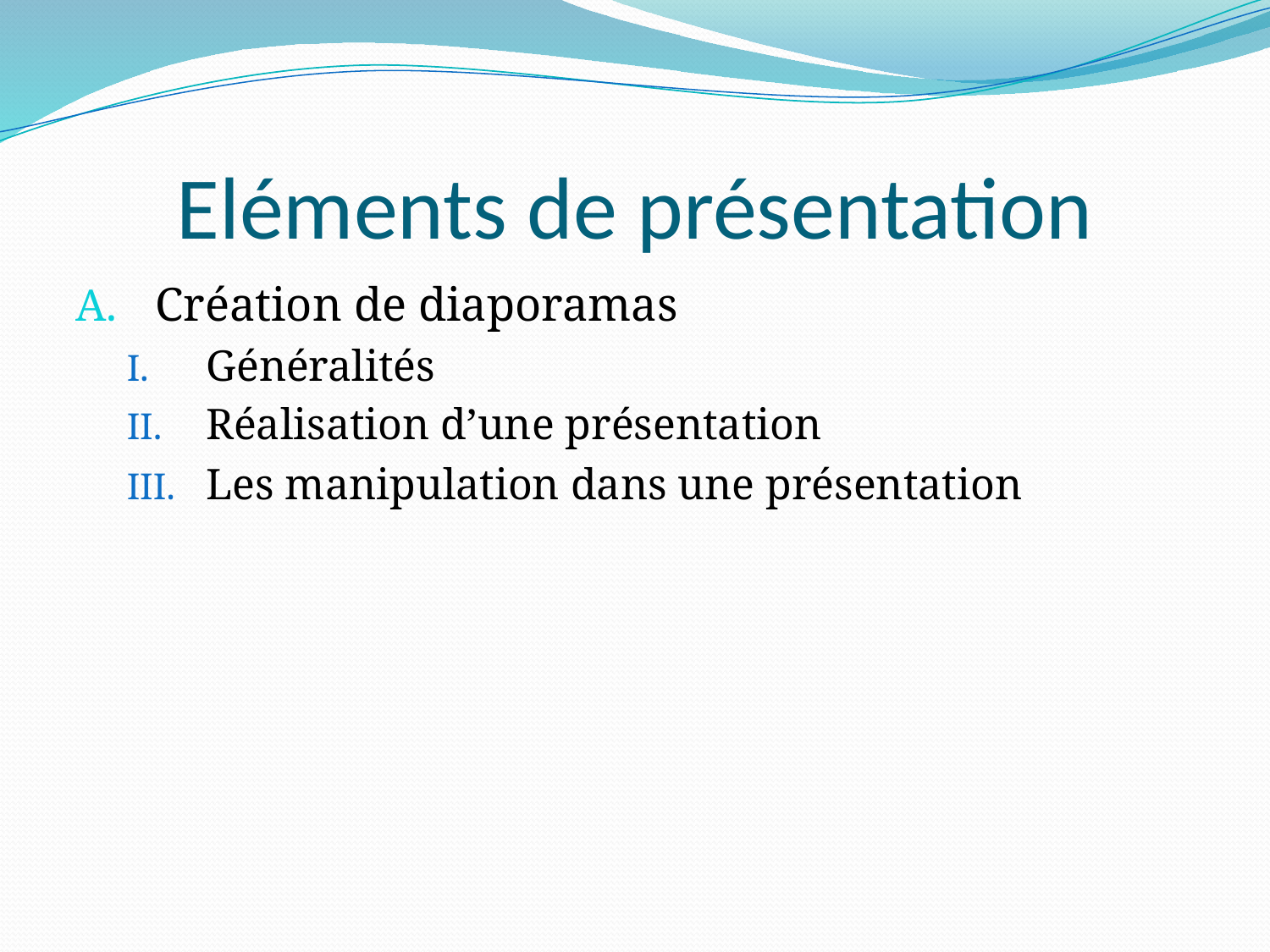

# Eléments de présentation
Création de diaporamas
Généralités
Réalisation d’une présentation
Les manipulation dans une présentation